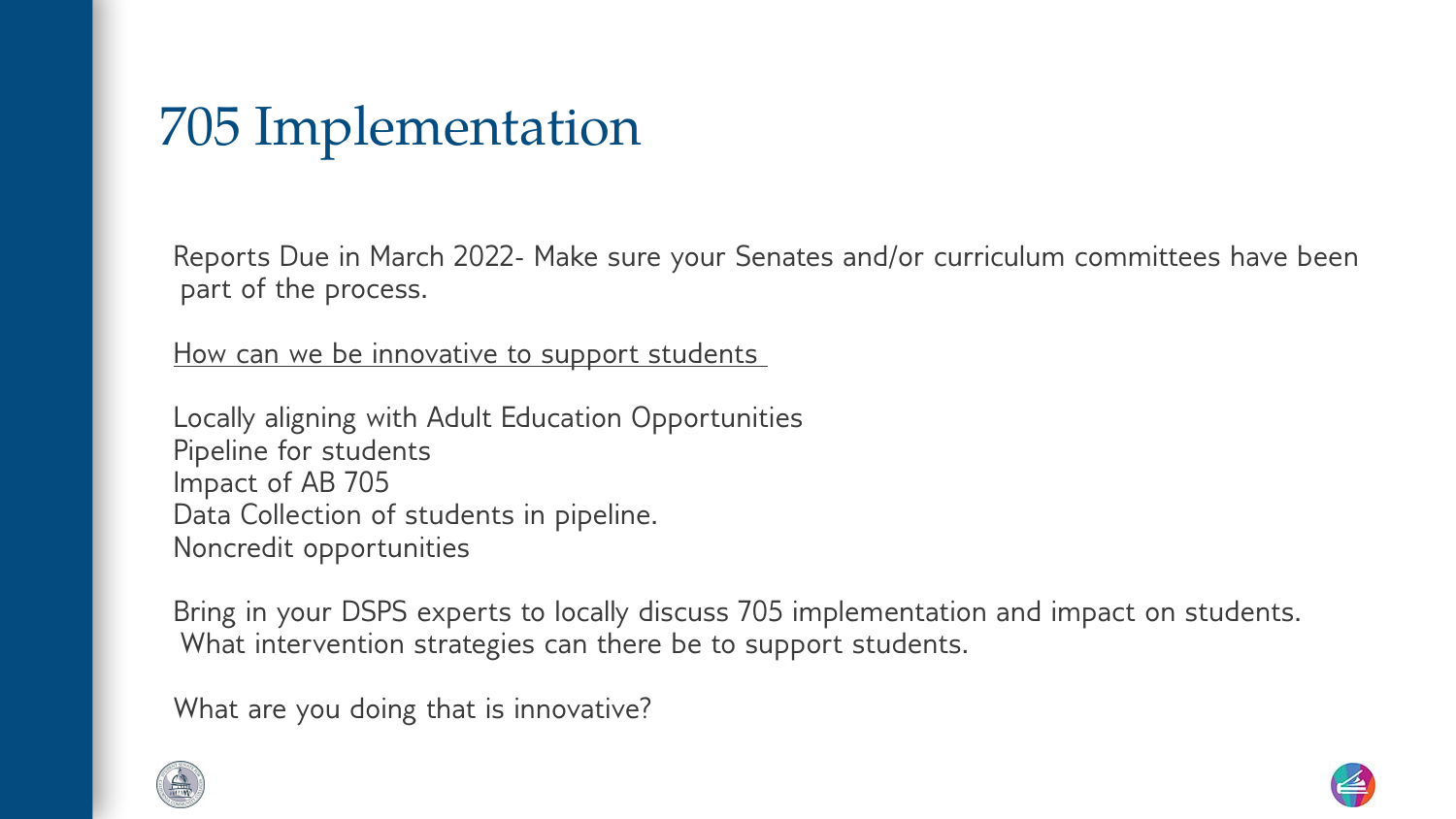

# 705 Implementation
Reports Due in March 2022- Make sure your Senates and/or curriculum committees have been part of the process.

How can we be innovative to support students

Locally aligning with Adult Education Opportunities
Pipeline for students
Impact of AB 705
Data Collection of students in pipeline.
Noncredit opportunities

Bring in your DSPS experts to locally discuss 705 implementation and impact on students. What intervention strategies can there be to support students.

What are you doing that is innovative?